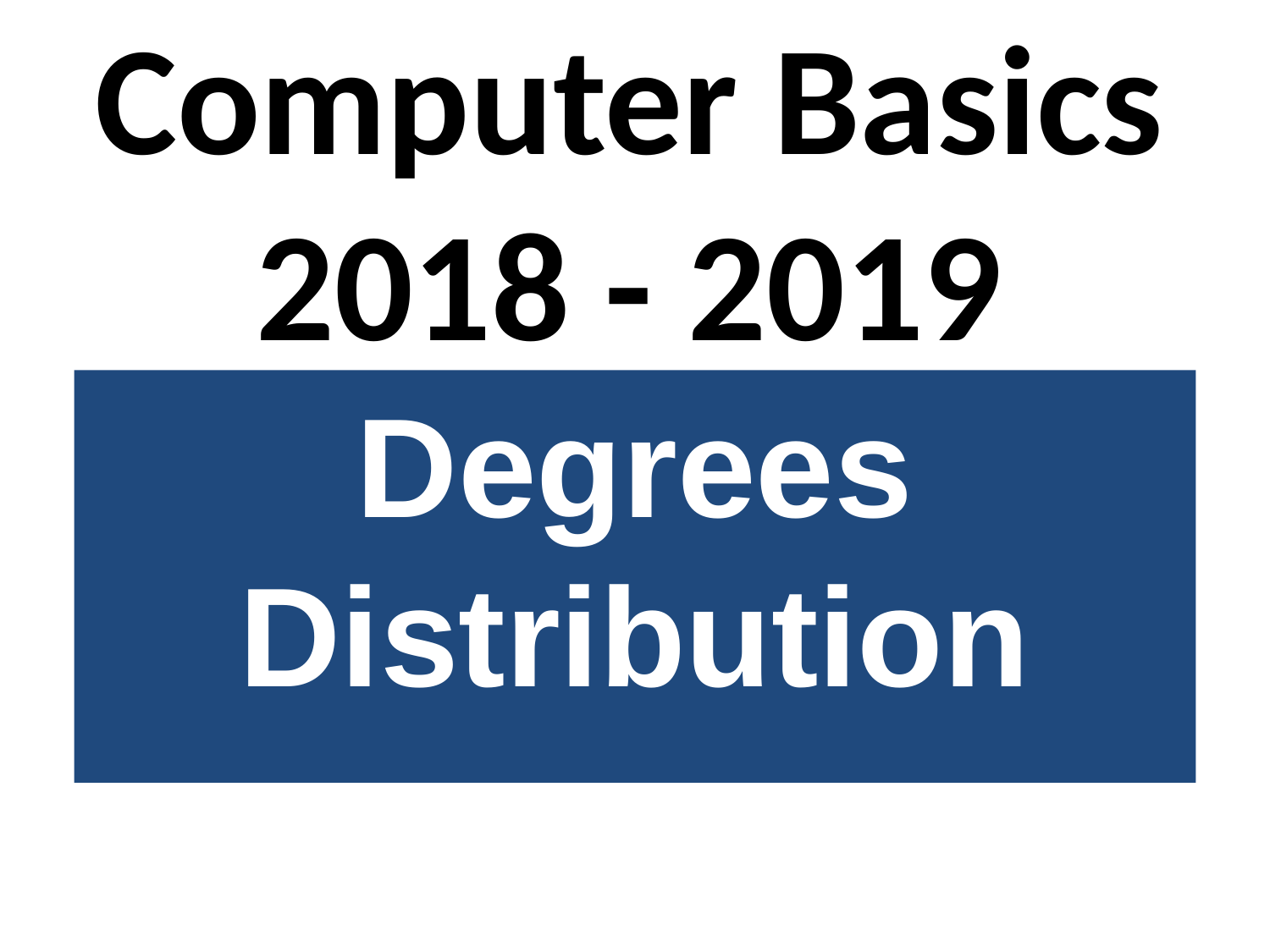

# Computer Basics 2018 - 2019
Degrees Distribution